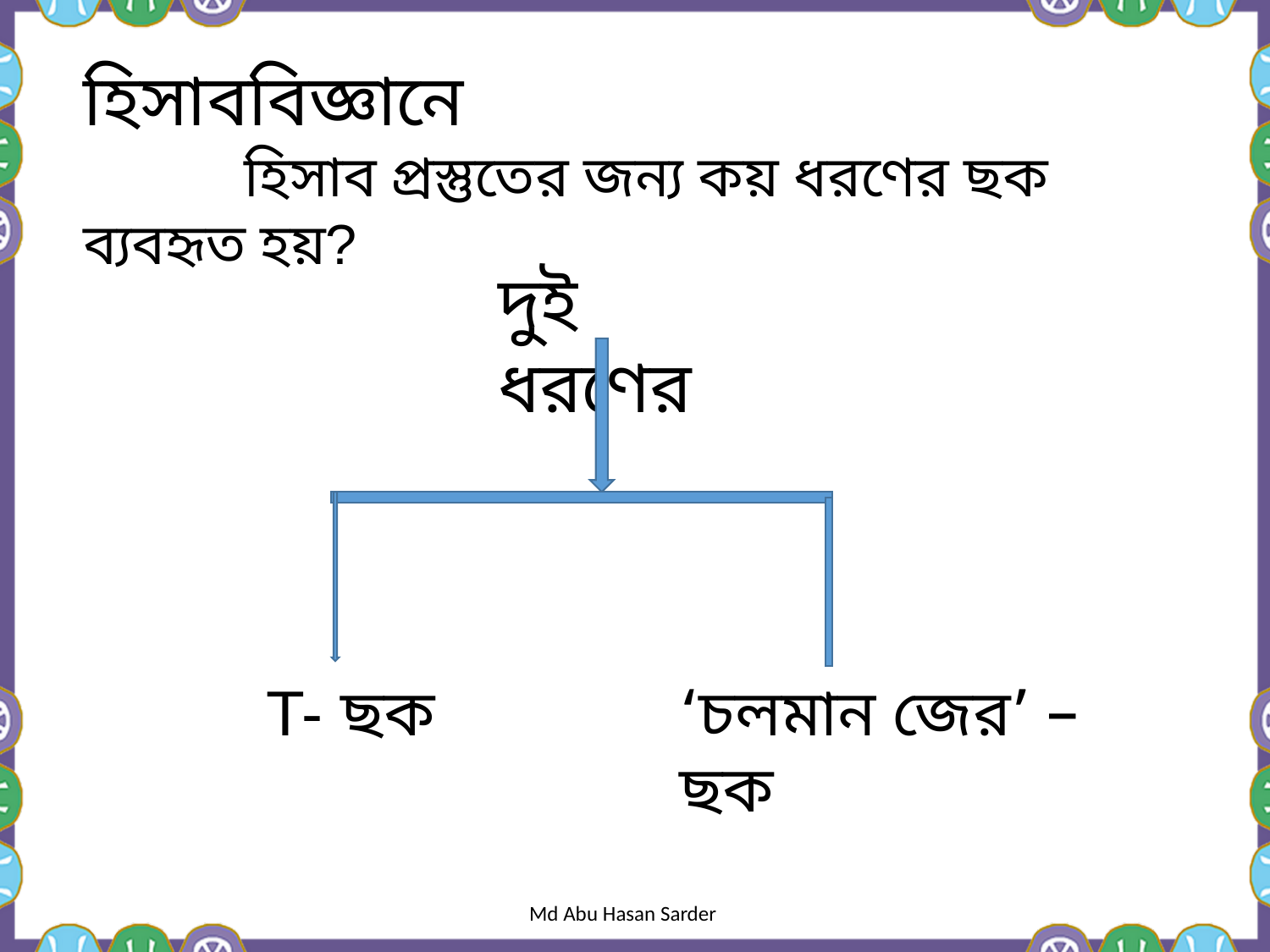

হিসাববিজ্ঞানে
           হিসাব প্রস্তুতের জন্য কয় ধরণের ছক ব্যবহৃত হয়?
দুই ধরণের

T- ছক
‘চলমান জের’ – ছক